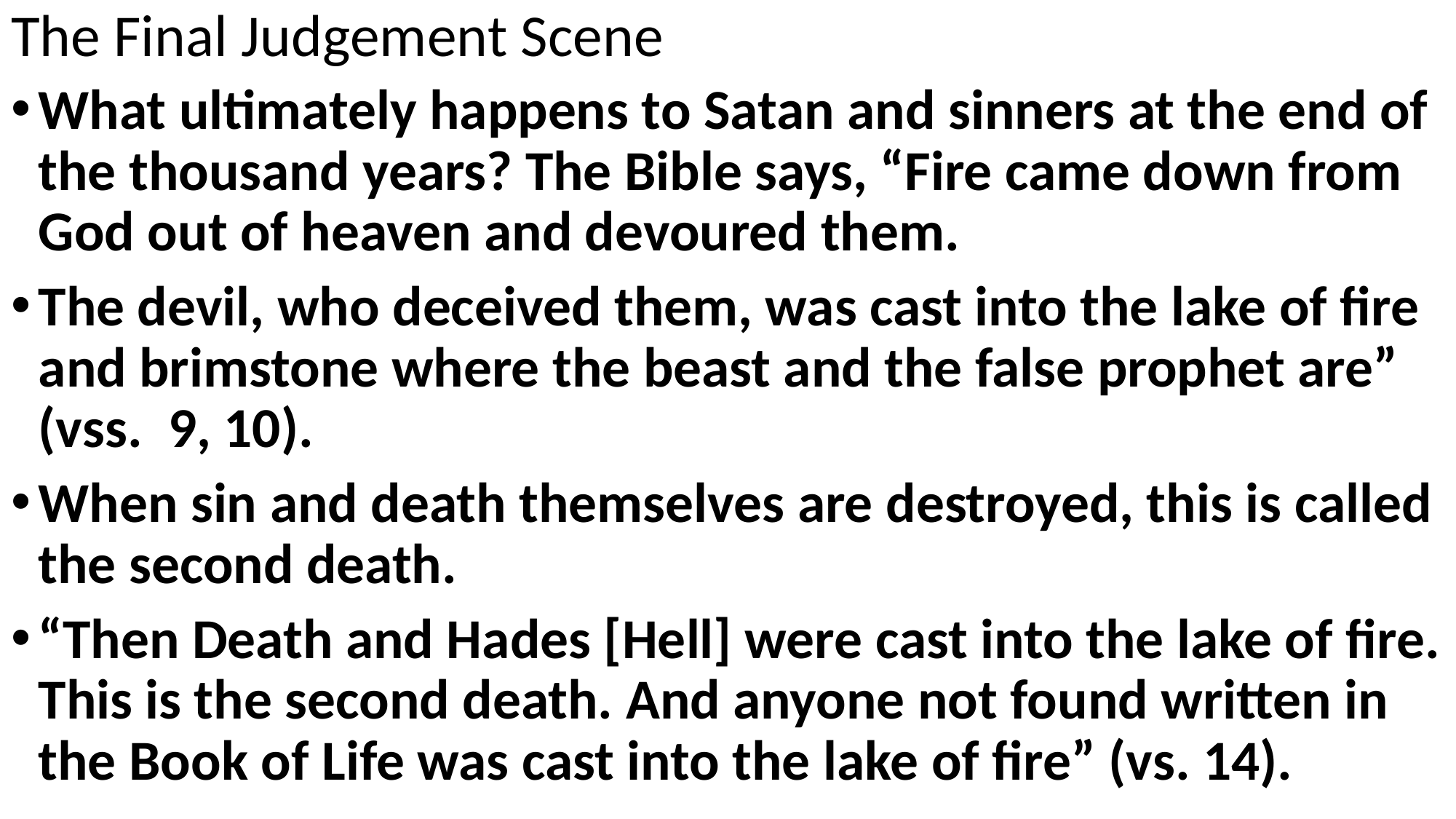

# The Final Judgement Scene
What ultimately happens to Satan and sinners at the end of the thousand years? The Bible says, “Fire came down from God out of heaven and devoured them.
The devil, who deceived them, was cast into the lake of fire and brimstone where the beast and the false prophet are” (vss.  9, 10).
When sin and death themselves are destroyed, this is called the second death.
“Then Death and Hades [Hell] were cast into the lake of fire. This is the second death. And anyone not found written in the Book of Life was cast into the lake of fire” (vs. 14).